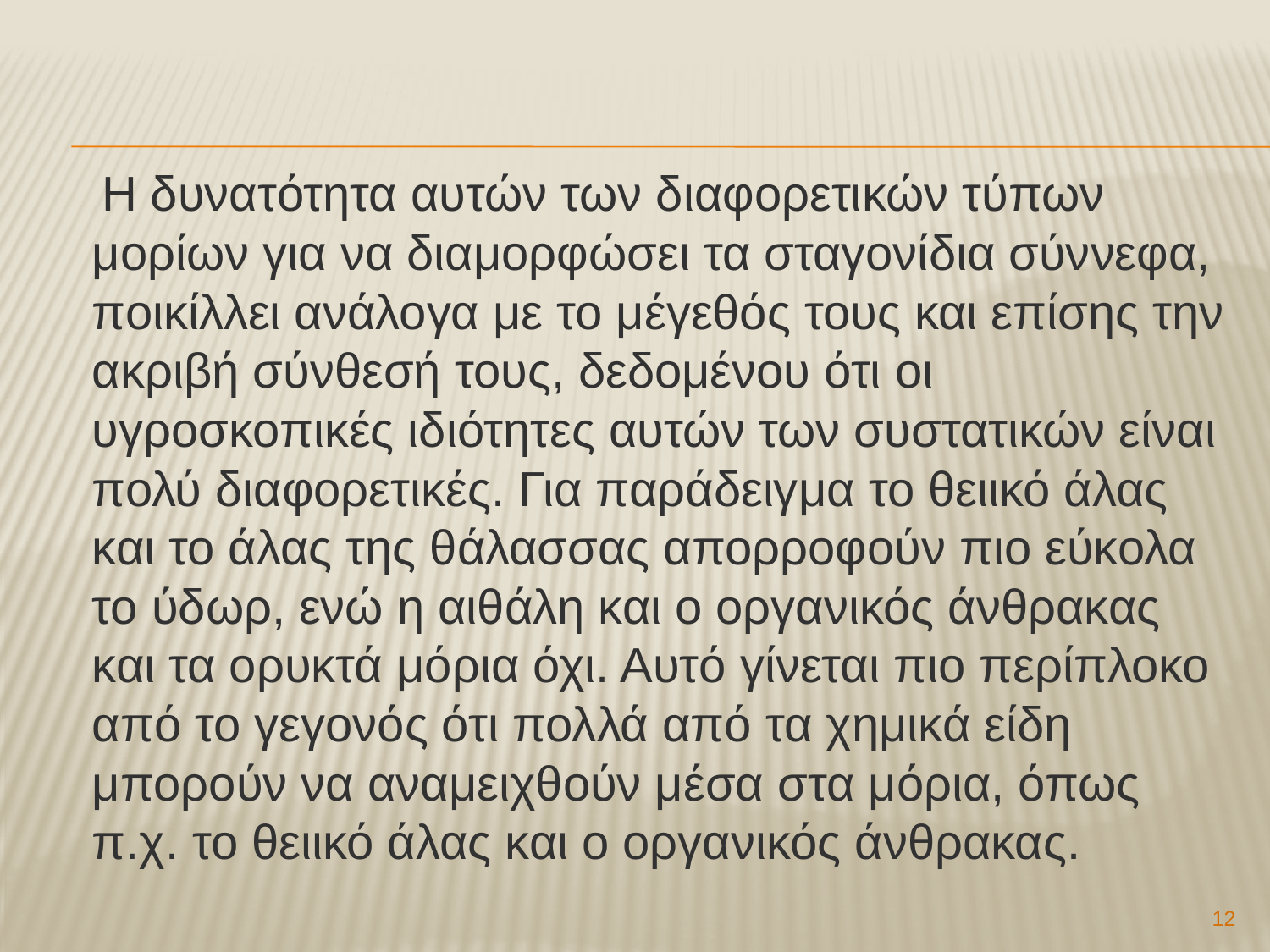

Η δυνατότητα αυτών των διαφορετικών τύπων μορίων για να διαμορφώσει τα σταγονίδια σύννεφα, ποικίλλει ανάλογα με το μέγεθός τους και επίσης την ακριβή σύνθεσή τους, δεδομένου ότι οι υγροσκοπικές ιδιότητες αυτών των συστατικών είναι πολύ διαφορετικές. Για παράδειγμα το θειικό άλας και το άλας της θάλασσας απορροφούν πιο εύκολα το ύδωρ, ενώ η αιθάλη και ο οργανικός άνθρακας και τα ορυκτά μόρια όχι. Αυτό γίνεται πιο περίπλοκο από το γεγονός ότι πολλά από τα χημικά είδη μπορούν να αναμειχθούν μέσα στα μόρια, όπως π.χ. το θειικό άλας και ο οργανικός άνθρακας.
12